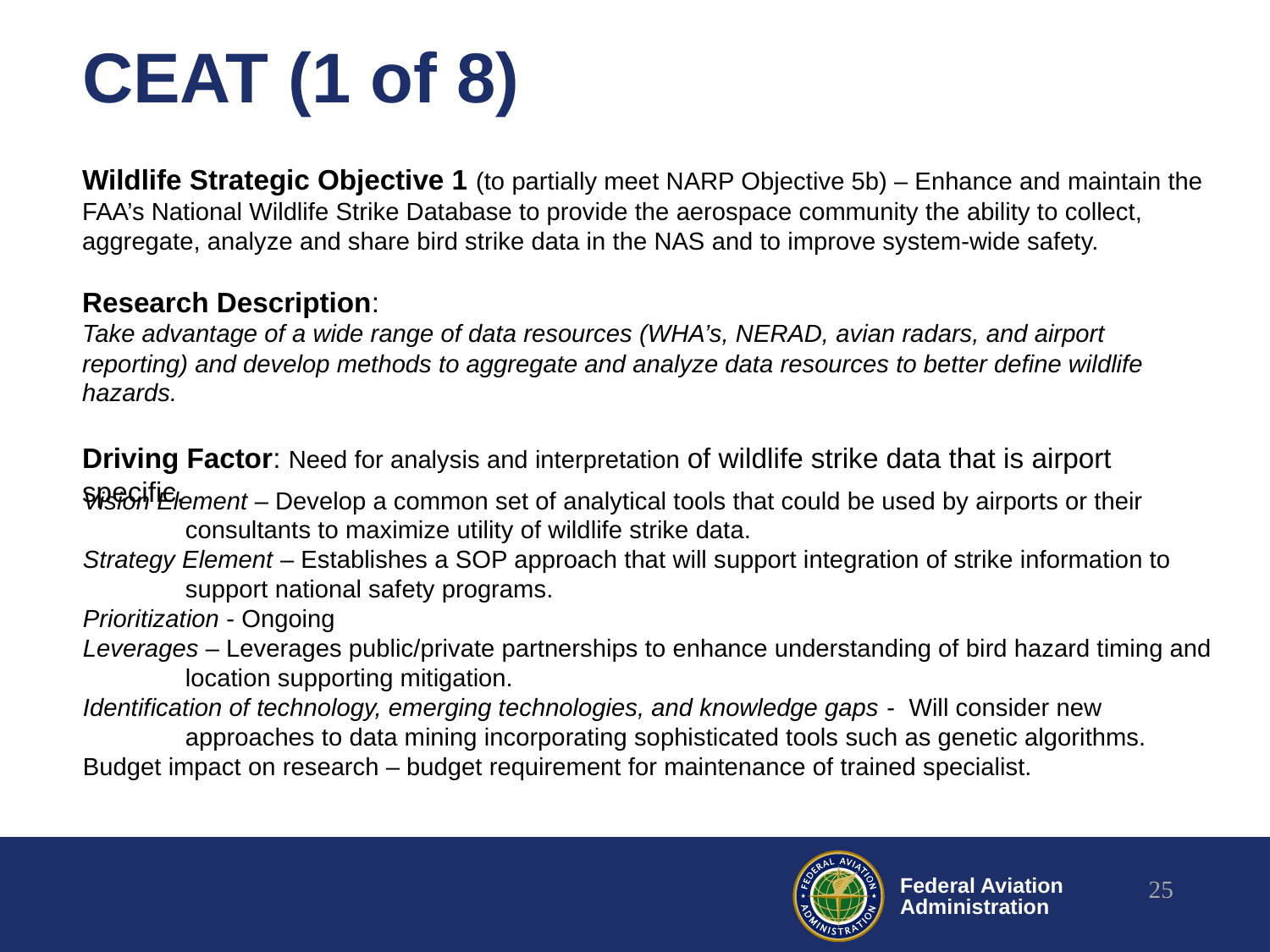

# CEAT (1 of 8)
Wildlife Strategic Objective 1 (to partially meet NARP Objective 5b) – Enhance and maintain the FAA’s National Wildlife Strike Database to provide the aerospace community the ability to collect, aggregate, analyze and share bird strike data in the NAS and to improve system-wide safety.

Research Description:
Take advantage of a wide range of data resources (WHA’s, NERAD, avian radars, and airport reporting) and develop methods to aggregate and analyze data resources to better define wildlife hazards.

Driving Factor: Need for analysis and interpretation of wildlife strike data that is airport specific.

Vision Element – Develop a common set of analytical tools that could be used by airports or their consultants to maximize utility of wildlife strike data.
Strategy Element – Establishes a SOP approach that will support integration of strike information to support national safety programs.
Prioritization - Ongoing
Leverages – Leverages public/private partnerships to enhance understanding of bird hazard timing and location supporting mitigation.
Identification of technology, emerging technologies, and knowledge gaps -  Will consider new approaches to data mining incorporating sophisticated tools such as genetic algorithms.
Budget impact on research – budget requirement for maintenance of trained specialist.
25